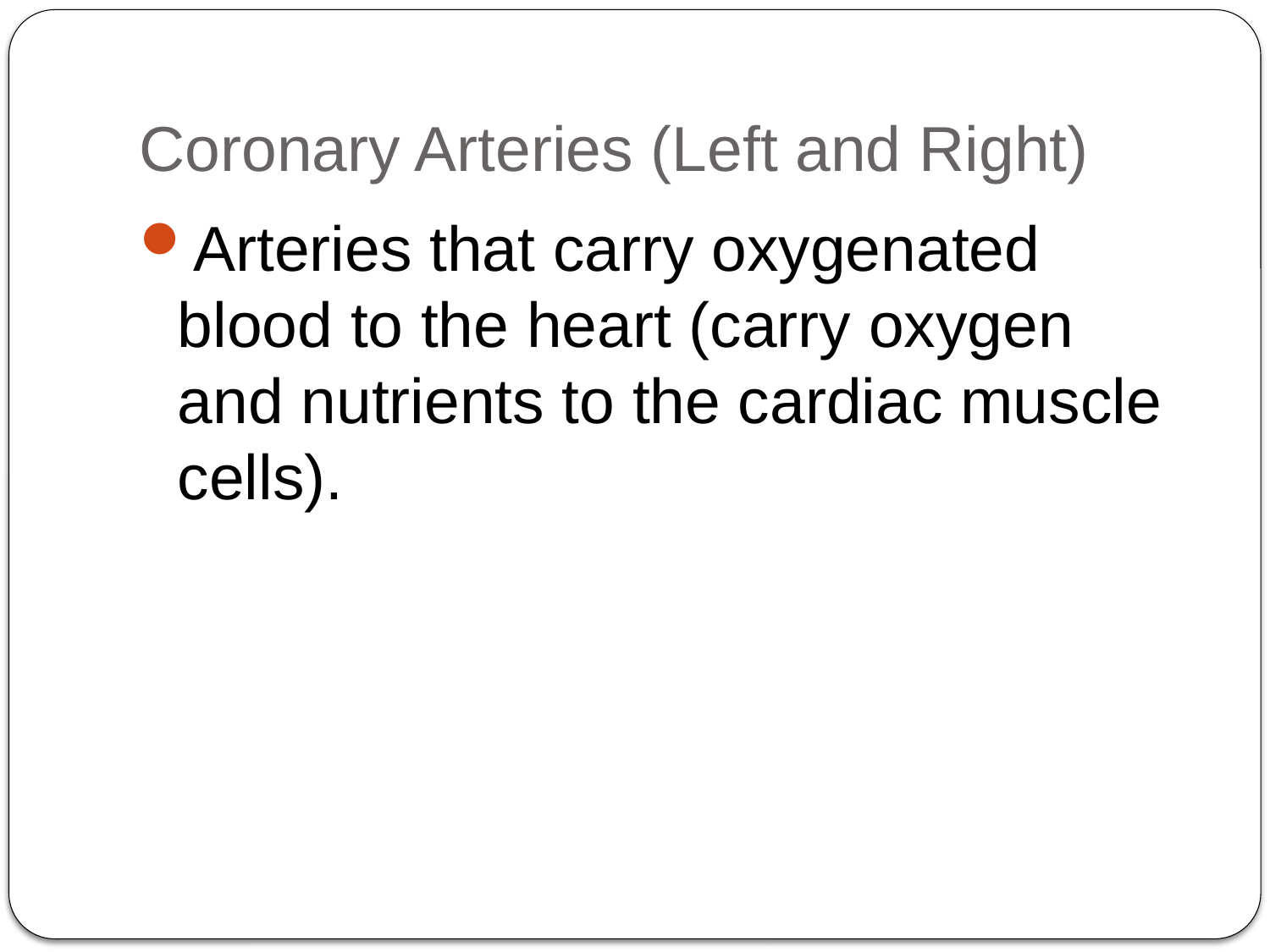

# Coronary Arteries (Left and Right)
Arteries that carry oxygenated blood to the heart (carry oxygen and nutrients to the cardiac muscle cells).